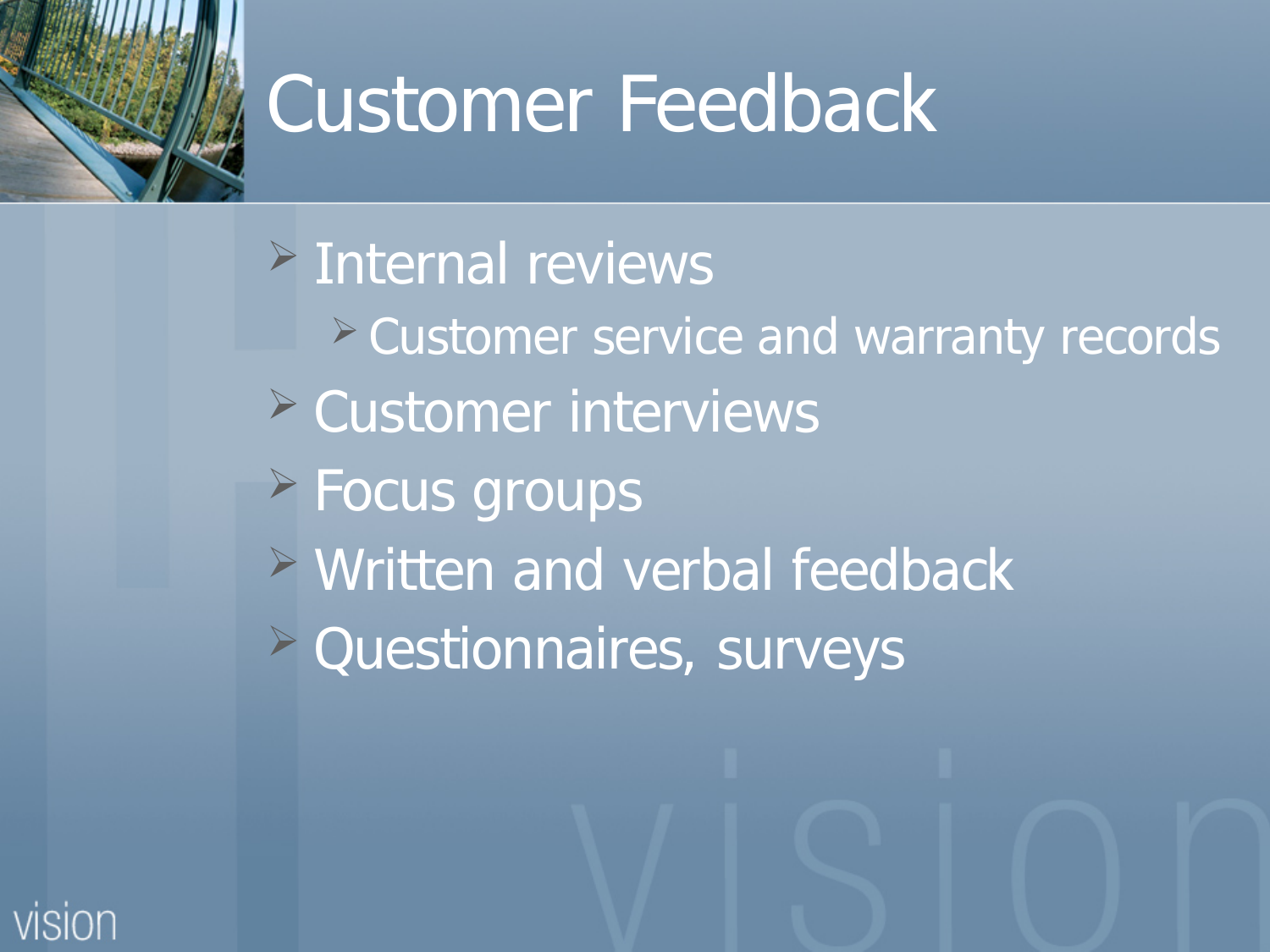

# Customer Feedback
Internal reviews
Customer service and warranty records
Customer interviews
Focus groups
Written and verbal feedback
Questionnaires, surveys